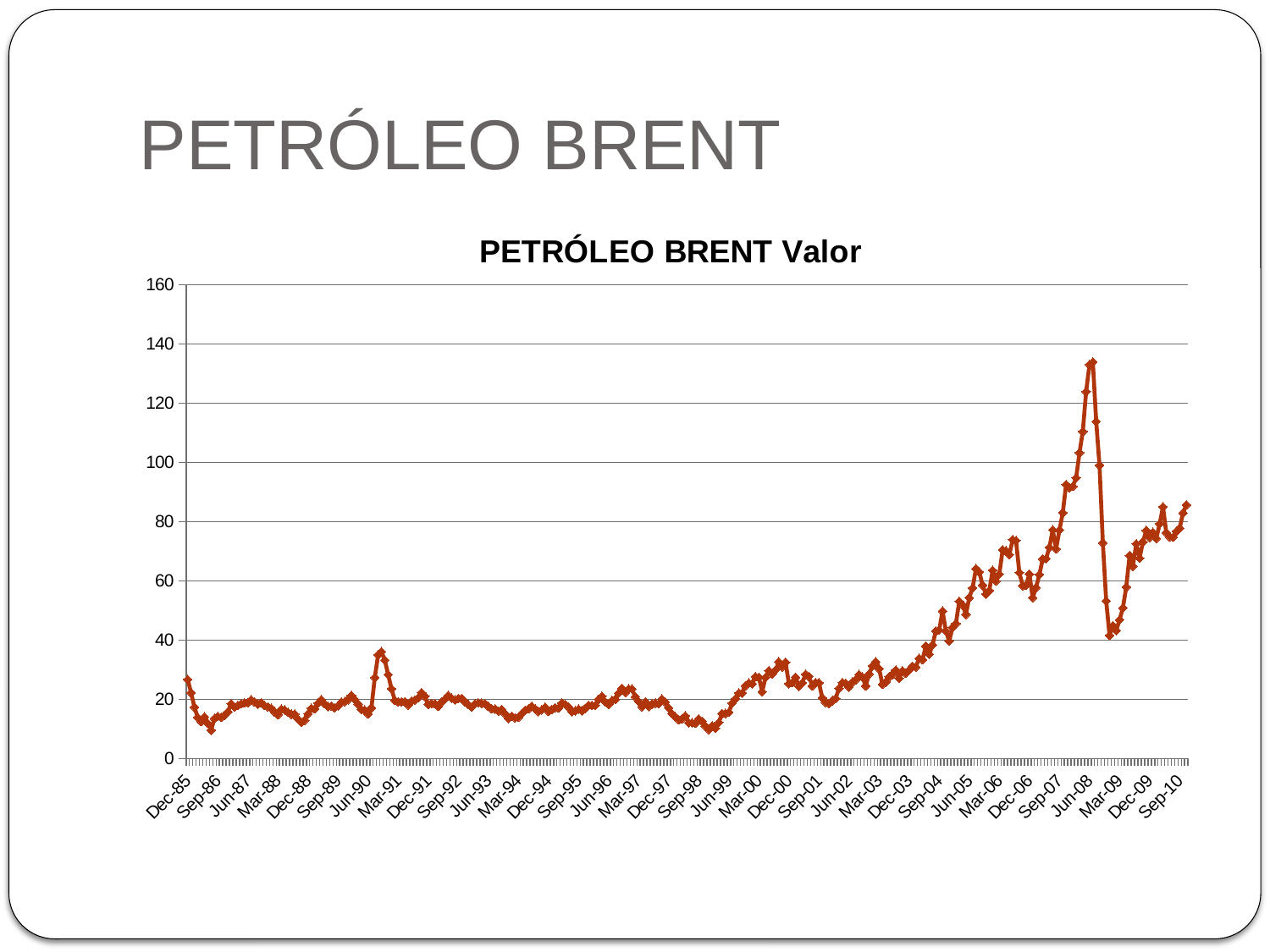

# PETRÓLEO BRENT

### Chart: PETRÓLEO BRENT Valor

| Category | BRENT Valor |
|---|---|
| 31382 | 26.68 |
| 31413 | 22.18 |
| 31444 | 17.32 |
| 31472 | 13.850000000000007 |
| 31503 | 12.48 |
| 31533 | 14.05 |
| 31564 | 11.9 |
| 31594 | 9.56 |
| 31625 | 13.47 |
| 31656 | 14.22 |
| 31686 | 13.88 |
| 31717 | 14.53 |
| 31747 | 15.76 |
| 31778 | 18.479999999999986 |
| 31809 | 17.35 |
| 31837 | 17.89 |
| 31868 | 18.45 |
| 31898 | 18.75 |
| 31929 | 18.85 |
| 31959 | 19.829999999999988 |
| 31990 | 19.07 |
| 32021 | 18.39 |
| 32051 | 18.85 |
| 32082 | 17.9 |
| 32112 | 17.42 |
| 32143 | 16.93 |
| 32174 | 15.76 |
| 32203 | 14.79 |
| 32234 | 16.62 |
| 32264 | 16.42 |
| 32295 | 15.59 |
| 32325 | 14.94 |
| 32356 | 15.0 |
| 32387 | 13.350000000000007 |
| 32417 | 12.28 |
| 32448 | 12.92 |
| 32478 | 15.1 |
| 32509 | 16.959999999999987 |
| 32540 | 16.739999999999988 |
| 32568 | 18.68 |
| 32599 | 19.87 |
| 32629 | 18.459999999999987 |
| 32660 | 17.57 |
| 32690 | 17.69 |
| 32721 | 17.12 |
| 32752 | 17.8 |
| 32782 | 19.03 |
| 32813 | 19.21 |
| 32843 | 19.85 |
| 32874 | 21.25 |
| 32905 | 19.93 |
| 32933 | 18.37 |
| 32964 | 16.489999999999977 |
| 32994 | 16.34 |
| 33025 | 15.05 |
| 33055 | 17.14 |
| 33086 | 27.32 |
| 33117 | 35.03 |
| 33147 | 36.09 |
| 33178 | 33.2 |
| 33208 | 28.32 |
| 33239 | 23.54 |
| 33270 | 19.579999999999988 |
| 33298 | 19.130000000000013 |
| 33329 | 19.130000000000013 |
| 33359 | 19.16 |
| 33390 | 18.079999999999988 |
| 33420 | 19.42 |
| 33451 | 19.73 |
| 33482 | 20.479999999999986 |
| 33512 | 22.25 |
| 33543 | 21.0 |
| 33573 | 18.279999999999987 |
| 33604 | 18.55 |
| 33635 | 18.479999999999986 |
| 33664 | 17.59 |
| 33695 | 19.06 |
| 33725 | 20.03 |
| 33756 | 21.279999999999987 |
| 33786 | 20.34 |
| 33817 | 19.77 |
| 33848 | 20.31 |
| 33878 | 20.26 |
| 33909 | 19.15 |
| 33939 | 18.15 |
| 33970 | 17.35 |
| 34001 | 18.479999999999986 |
| 34029 | 18.75 |
| 34060 | 18.630000000000013 |
| 34090 | 18.510000000000005 |
| 34121 | 17.59 |
| 34151 | 16.76 |
| 34182 | 16.71 |
| 34213 | 15.99 |
| 34243 | 16.56 |
| 34274 | 15.08 |
| 34304 | 13.56 |
| 34335 | 14.22 |
| 34366 | 13.75 |
| 34394 | 13.88 |
| 34425 | 15.15 |
| 34455 | 16.26 |
| 34486 | 16.739999999999988 |
| 34516 | 17.630000000000013 |
| 34547 | 16.82 |
| 34578 | 15.850000000000007 |
| 34608 | 16.43 |
| 34639 | 17.3 |
| 34669 | 15.88 |
| 34700 | 16.55 |
| 34731 | 17.14 |
| 34759 | 17.02 |
| 34790 | 18.739999999999988 |
| 34820 | 18.32 |
| 34851 | 17.35 |
| 34881 | 15.860000000000007 |
| 34912 | 16.07 |
| 34943 | 16.66 |
| 34973 | 16.12 |
| 35004 | 16.88 |
| 35034 | 17.959999999999987 |
| 35065 | 17.939999999999987 |
| 35096 | 17.97 |
| 35125 | 19.989999999999977 |
| 35156 | 21.01 |
| 35186 | 19.15 |
| 35217 | 18.27 |
| 35247 | 19.610000000000014 |
| 35278 | 19.959999999999987 |
| 35309 | 22.06 |
| 35339 | 23.68 |
| 35370 | 22.279999999999987 |
| 35400 | 23.52 |
| 35431 | 23.47 |
| 35462 | 20.830000000000005 |
| 35490 | 19.21 |
| 35521 | 17.47 |
| 35551 | 19.14 |
| 35582 | 17.55 |
| 35612 | 18.43 |
| 35643 | 18.69 |
| 35674 | 18.45 |
| 35704 | 20.05 |
| 35735 | 19.0 |
| 35765 | 17.1 |
| 35796 | 15.09 |
| 35827 | 14.06 |
| 35855 | 13.08 |
| 35886 | 13.39 |
| 35916 | 14.39 |
| 35947 | 12.06 |
| 35977 | 12.04 |
| 36008 | 11.88 |
| 36039 | 13.360000000000007 |
| 36069 | 12.56 |
| 36100 | 10.92 |
| 36130 | 9.8 |
| 36161 | 10.950000000000006 |
| 36192 | 10.200000000000001 |
| 36220 | 12.12 |
| 36251 | 15.16 |
| 36281 | 15.22 |
| 36312 | 15.6 |
| 36342 | 18.71 |
| 36373 | 20.170000000000005 |
| 36404 | 22.110000000000014 |
| 36434 | 22.12 |
| 36465 | 24.55 |
| 36495 | 25.479999999999986 |
| 36526 | 25.22 |
| 36557 | 27.630000000000013 |
| 36586 | 27.47 |
| 36617 | 22.54 |
| 36647 | 27.4 |
| 36678 | 29.68 |
| 36708 | 28.51 |
| 36739 | 29.89 |
| 36770 | 32.62000000000001 |
| 36800 | 30.93 |
| 36831 | 32.52 |
| 36861 | 25.279999999999987 |
| 36892 | 25.64 |
| 36923 | 27.41 |
| 36951 | 24.4 |
| 36982 | 25.55 |
| 37012 | 28.45 |
| 37043 | 27.72 |
| 37073 | 24.54 |
| 37104 | 25.67 |
| 37135 | 25.54 |
| 37165 | 20.479999999999986 |
| 37196 | 18.939999999999987 |
| 37226 | 18.6 |
| 37257 | 19.489999999999977 |
| 37288 | 20.29 |
| 37316 | 23.69 |
| 37347 | 25.650000000000013 |
| 37377 | 25.43 |
| 37408 | 24.130000000000013 |
| 37438 | 25.77 |
| 37469 | 26.630000000000013 |
| 37500 | 28.34 |
| 37530 | 27.55 |
| 37561 | 24.5 |
| 37591 | 28.52 |
| 37622 | 31.29 |
| 37653 | 32.65 |
| 37681 | 30.34 |
| 37712 | 25.02 |
| 37742 | 25.810000000000013 |
| 37773 | 27.55 |
| 37803 | 28.4 |
| 37834 | 29.830000000000005 |
| 37865 | 27.1 |
| 37895 | 29.59 |
| 37926 | 28.77 |
| 37956 | 29.88 |
| 37987 | 31.18 |
| 38018 | 30.87 |
| 38047 | 33.800000000000004 |
| 38078 | 33.36 |
| 38108 | 37.92 |
| 38139 | 35.19000000000001 |
| 38169 | 38.370000000000005 |
| 38200 | 43.03 |
| 38231 | 43.38 |
| 38261 | 49.77 |
| 38292 | 43.05 |
| 38322 | 39.65 |
| 38353 | 44.28 |
| 38384 | 45.56 |
| 38412 | 53.08 |
| 38443 | 51.86 |
| 38473 | 48.67 |
| 38504 | 54.31 |
| 38534 | 57.58 |
| 38565 | 64.09 |
| 38596 | 62.98 |
| 38626 | 58.52 |
| 38657 | 55.54 |
| 38687 | 56.75 |
| 38718 | 63.57 |
| 38749 | 59.92 |
| 38777 | 62.25 |
| 38808 | 70.44000000000003 |
| 38838 | 70.19 |
| 38869 | 68.86 |
| 38899 | 73.9 |
| 38930 | 73.61 |
| 38961 | 62.77 |
| 38991 | 58.38 |
| 39022 | 58.48 |
| 39052 | 62.31 |
| 39083 | 54.3 |
| 39114 | 57.76000000000001 |
| 39142 | 62.14 |
| 39173 | 67.4 |
| 39203 | 67.48 |
| 39234 | 71.32 |
| 39264 | 77.2 |
| 39295 | 70.8 |
| 39326 | 77.13 |
| 39356 | 83.04 |
| 39387 | 92.53 |
| 39417 | 91.45 |
| 39448 | 91.92 |
| 39479 | 94.82 |
| 39508 | 103.28 |
| 39539 | 110.44000000000005 |
| 39569 | 123.94000000000005 |
| 39600 | 133.05 |
| 39630 | 133.9 |
| 39661 | 113.85 |
| 39692 | 99.06 |
| 39722 | 72.84 |
| 39753 | 53.24 |
| 39783 | 41.58 |
| 39814 | 44.86 |
| 39845 | 43.24 |
| 39873 | 46.84 |
| 39904 | 50.85 |
| 39934 | 57.94 |
| 39965 | 68.59 |
| 39995 | 64.92 |
| 40026 | 72.5 |
| 40057 | 67.69 |
| 40087 | 73.19 |
| 40118 | 77.04 |
| 40148 | 74.66999999999999 |
| 40179 | 76.36999999999999 |
| 40210 | 74.31 |
| 40238 | 79.28 |
| 40269 | 84.99000000000002 |
| 40299 | 76.25 |
| 40330 | 74.84 |
| 40360 | 74.74 |
| 40391 | 76.69 |
| 40422 | 77.79 |
| 40452 | 82.92 |
| 40483 | 85.66999999999999 |